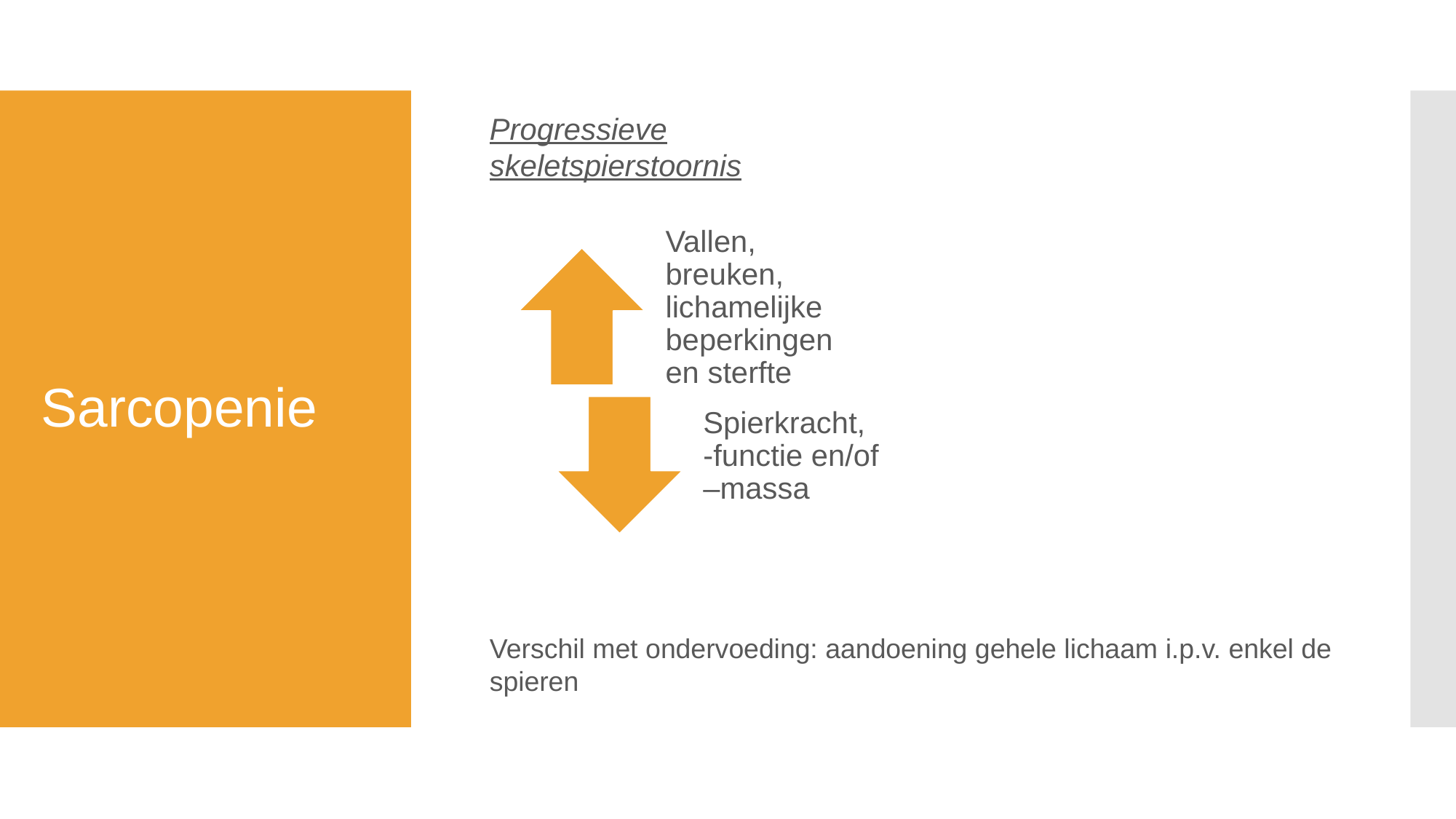

Progressieve skeletspierstoornis

# Sarcopenie

Vallen, breuken, lichamelijke beperkingen en sterfte

Spierkracht, -functie en/of –massa
Verschil met ondervoeding: aandoening gehele lichaam i.p.v. enkel de spieren